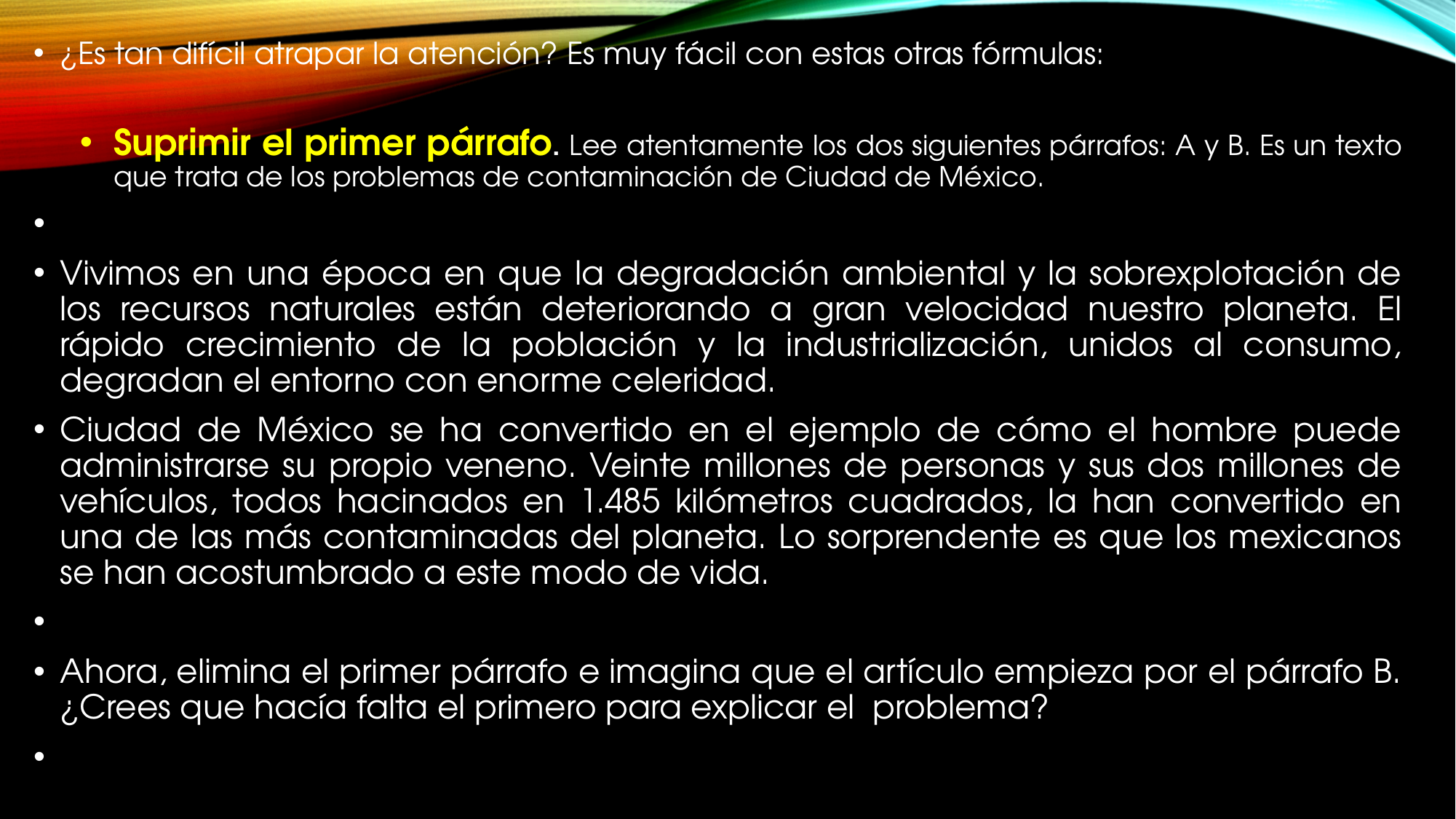

¿Es tan difícil atrapar la atención? Es muy fácil con estas otras fórmulas:

Suprimir el primer párrafo. Lee atentamente los dos siguientes párrafos: A y B. Es un texto que trata de los problemas de contaminación de Ciudad de México.

Vivimos en una época en que la degradación ambiental y la sobrexplotación de los recursos naturales están deteriorando a gran velocidad nuestro planeta. El rápido crecimiento de la población y la industrialización, unidos al consumo, degradan el entorno con enorme celeridad.
Ciudad de México se ha convertido en el ejemplo de cómo el hombre puede administrarse su propio veneno. Veinte millones de personas y sus dos millones de vehículos, todos hacinados en 1.485 kilómetros cuadrados, la han convertido en una de las más contaminadas del planeta. Lo sorprendente es que los mexicanos se han acostumbrado a este modo de vida.

Ahora, elimina el primer párrafo e imagina que el artículo empieza por el párrafo B. ¿Crees que hacía falta el primero para explicar el  problema?